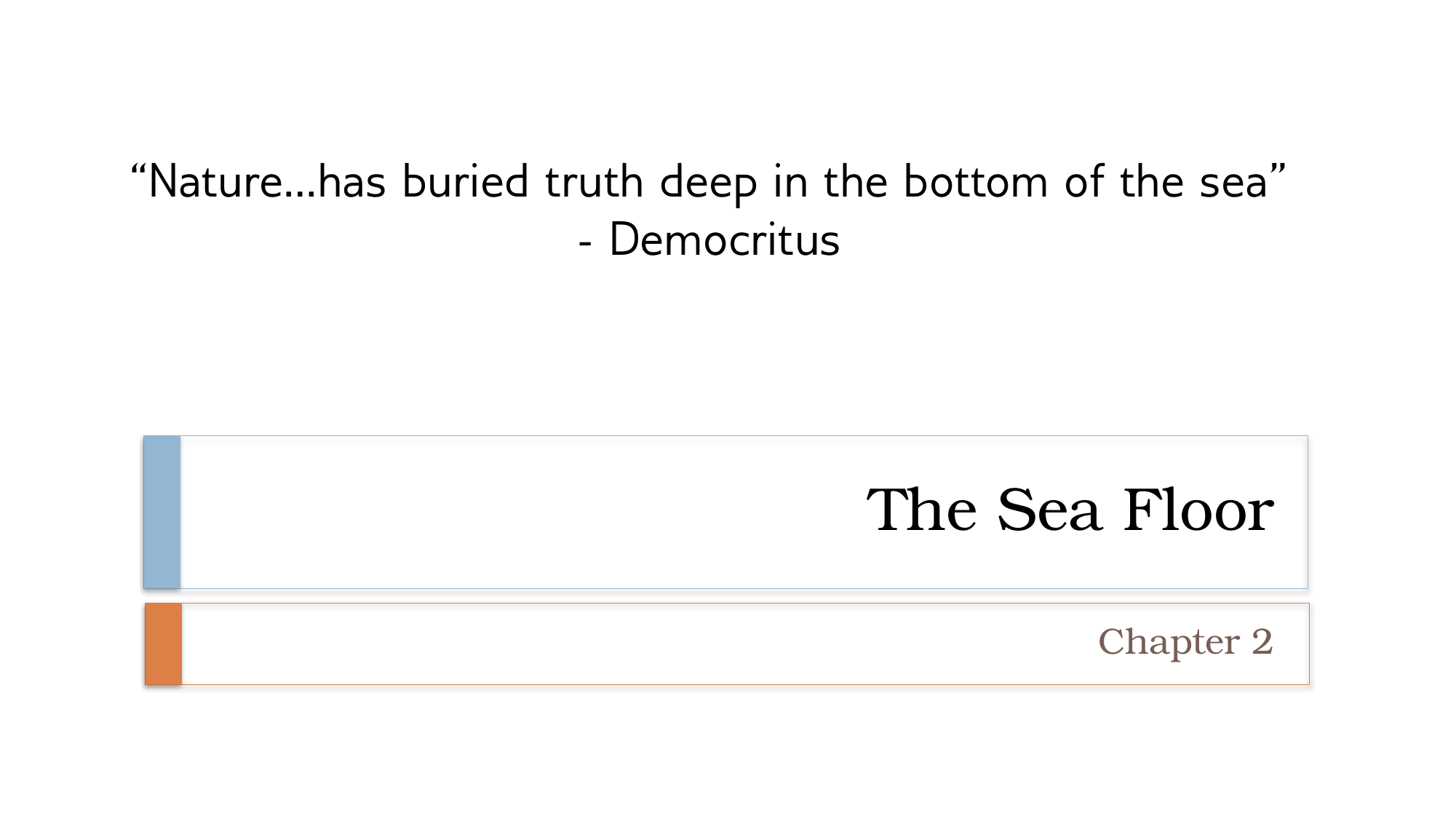

“Nature…has buried truth deep in the bottom of the sea” - Democritus
# The Sea Floor
Chapter 2